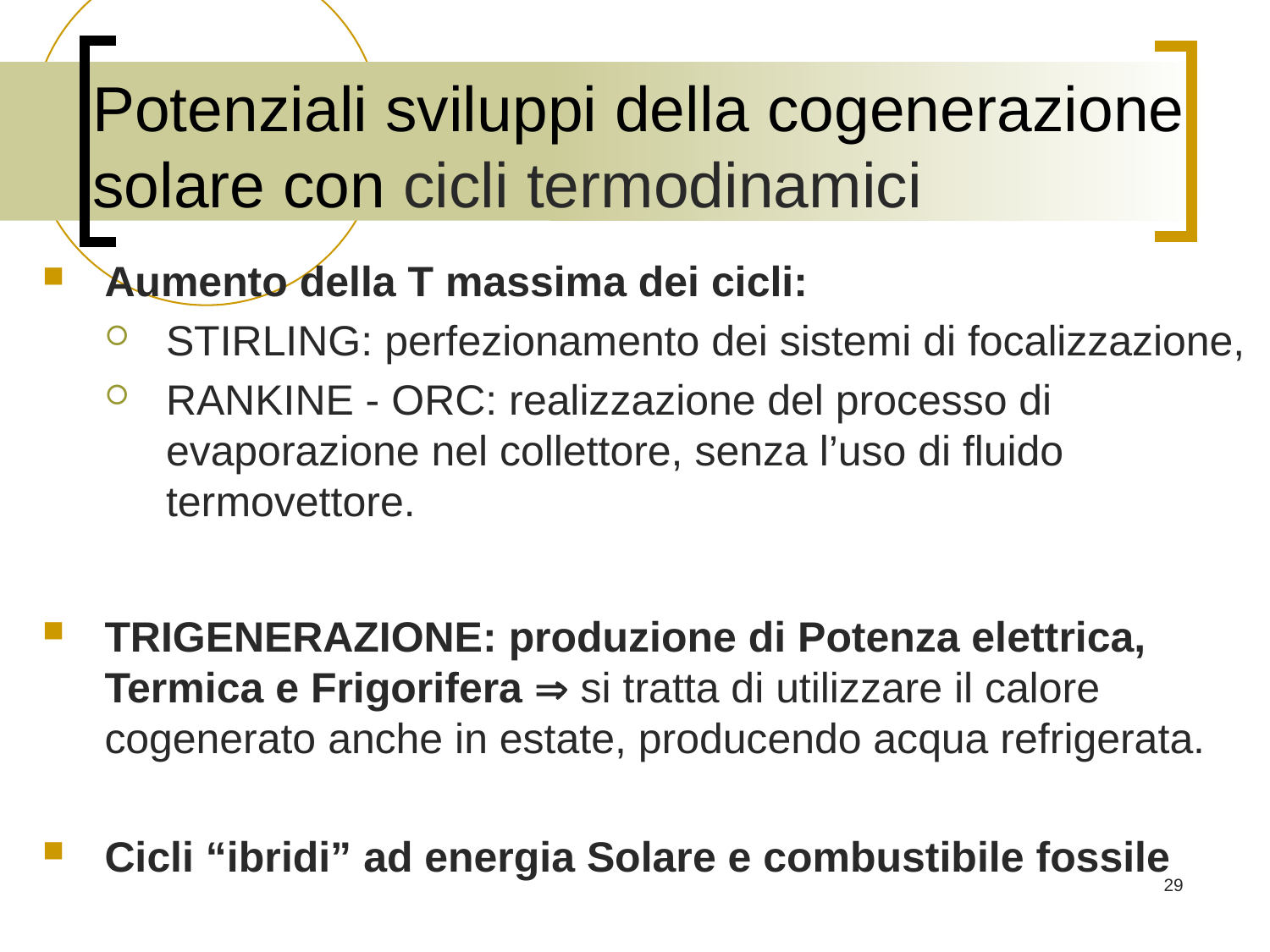

# Potenziali sviluppi della cogenerazione solare con cicli termodinamici
Aumento della T massima dei cicli:
STIRLING: perfezionamento dei sistemi di focalizzazione,
RANKINE - ORC: realizzazione del processo di evaporazione nel collettore, senza l’uso di fluido termovettore.

TRIGENERAZIONE: produzione di Potenza elettrica, Termica e Frigorifera ⇒ si tratta di utilizzare il calore cogenerato anche in estate, producendo acqua refrigerata.

Cicli “ibridi” ad energia Solare e combustibile fossile
29